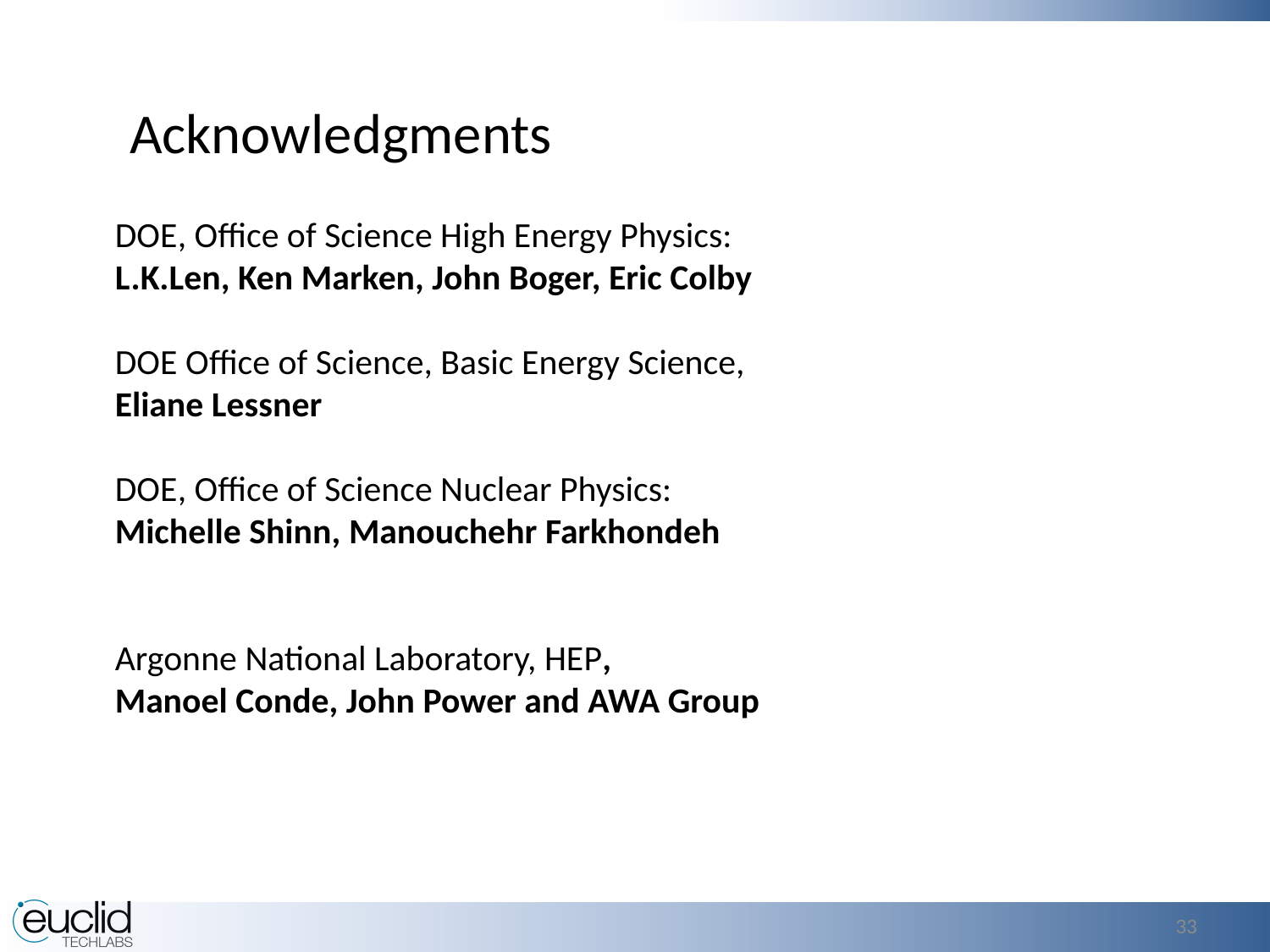

Acknowledgments
DOE, Office of Science High Energy Physics:
L.K.Len, Ken Marken, John Boger, Eric Colby

DOE Office of Science, Basic Energy Science,
Eliane Lessner

DOE, Office of Science Nuclear Physics:
Michelle Shinn, Manouchehr Farkhondeh

Argonne National Laboratory, HEP,
Manoel Conde, John Power and AWA Group
33